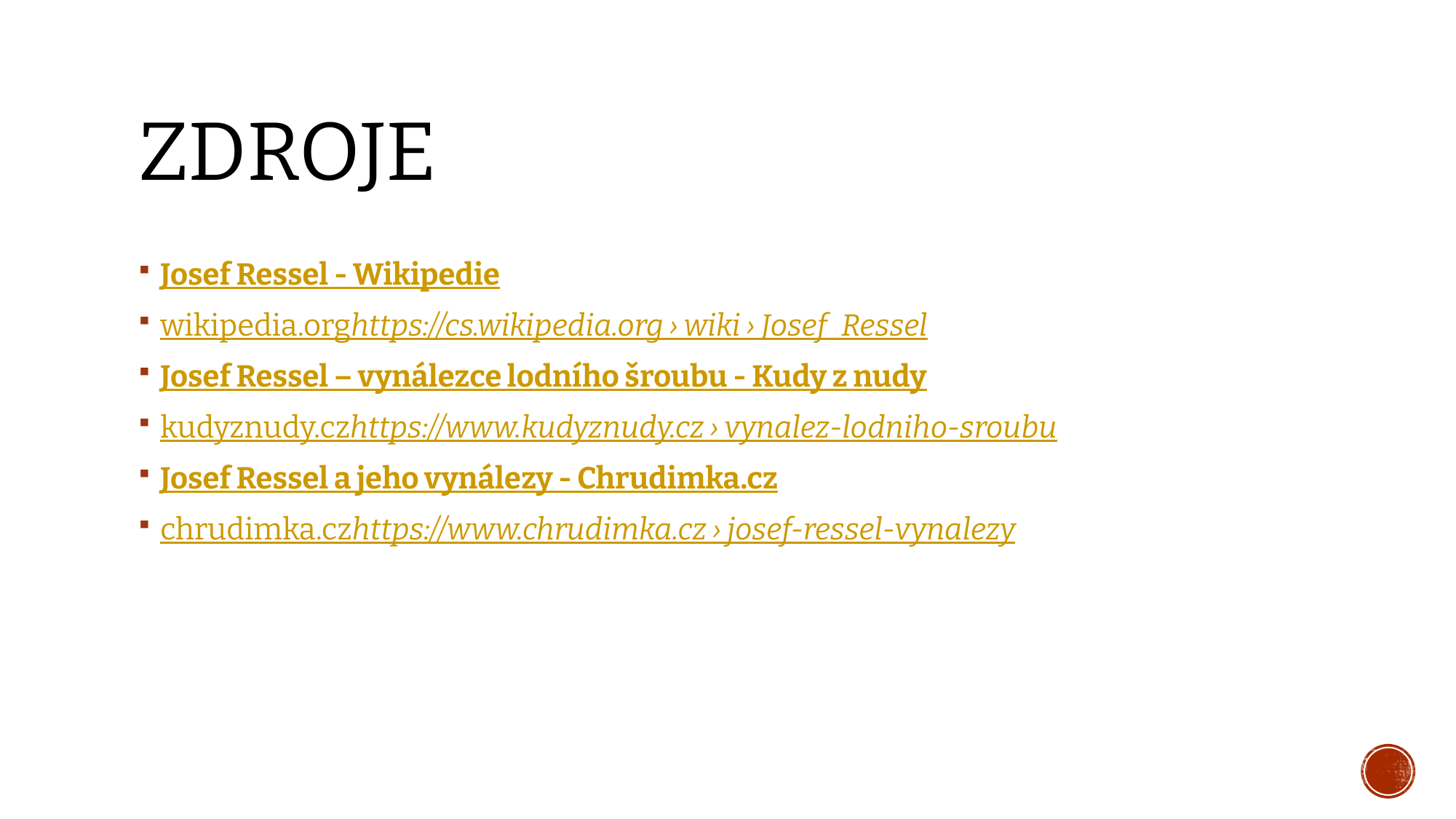

# Zdroje
Josef Ressel - Wikipedie
wikipedia.orghttps://cs.wikipedia.org › wiki › Josef_Ressel
Josef Ressel – vynálezce lodního šroubu - Kudy z nudy
kudyznudy.czhttps://www.kudyznudy.cz › vynalez-lodniho-sroubu
Josef Ressel a jeho vynálezy - Chrudimka.cz
chrudimka.czhttps://www.chrudimka.cz › josef-ressel-vynalezy